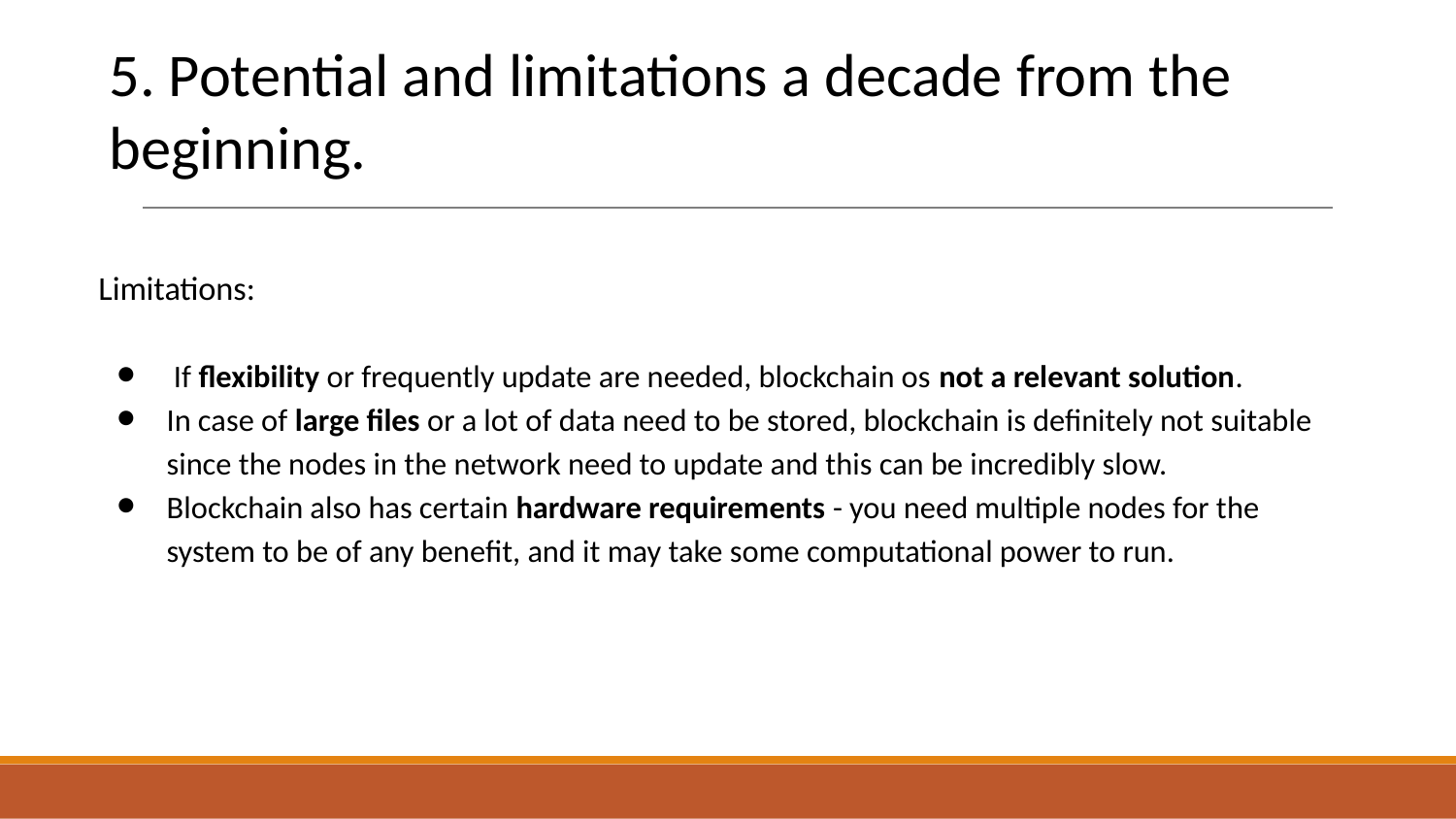

# 5. Potential and limitations a decade from the beginning.
Limitations:

 If flexibility or frequently update are needed, blockchain os not a relevant solution.
In case of large files or a lot of data need to be stored, blockchain is definitely not suitable since the nodes in the network need to update and this can be incredibly slow.
Blockchain also has certain hardware requirements - you need multiple nodes for the system to be of any benefit, and it may take some computational power to run.